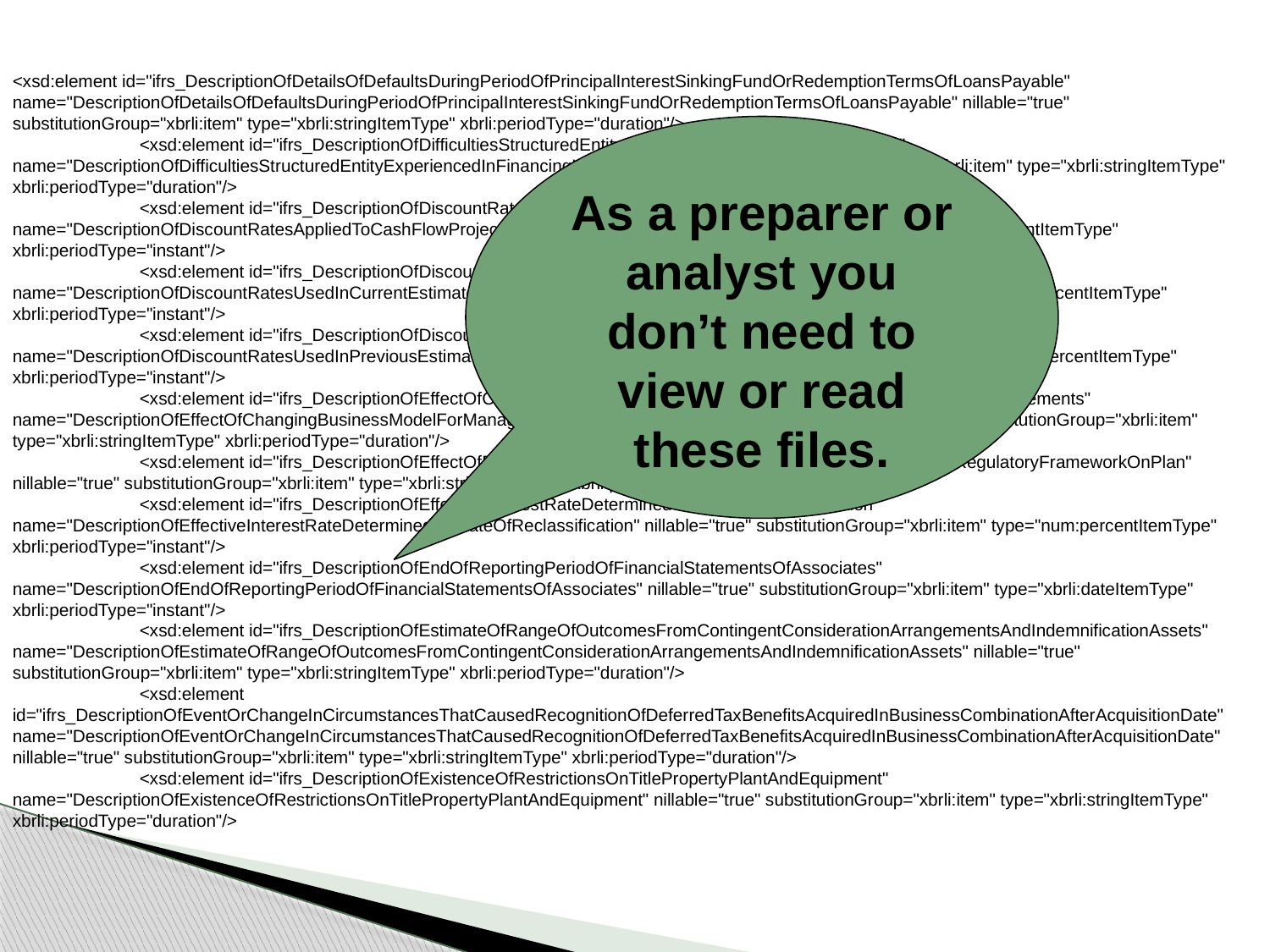

<xsd:element id="ifrs_DescriptionOfDetailsOfDefaultsDuringPeriodOfPrincipalInterestSinkingFundOrRedemptionTermsOfLoansPayable" name="DescriptionOfDetailsOfDefaultsDuringPeriodOfPrincipalInterestSinkingFundOrRedemptionTermsOfLoansPayable" nillable="true" substitutionGroup="xbrli:item" type="xbrli:stringItemType" xbrli:periodType="duration"/>
	<xsd:element id="ifrs_DescriptionOfDifficultiesStructuredEntityExperiencedInFinancingItsActivities" name="DescriptionOfDifficultiesStructuredEntityExperiencedInFinancingItsActivities" nillable="true" substitutionGroup="xbrli:item" type="xbrli:stringItemType" xbrli:periodType="duration"/>
	<xsd:element id="ifrs_DescriptionOfDiscountRatesAppliedToCashFlowProjections" name="DescriptionOfDiscountRatesAppliedToCashFlowProjections" nillable="true" substitutionGroup="xbrli:item" type="num:percentItemType" xbrli:periodType="instant"/>
	<xsd:element id="ifrs_DescriptionOfDiscountRatesUsedInCurrentEstimateOfValueInUse" name="DescriptionOfDiscountRatesUsedInCurrentEstimateOfValueInUse" nillable="true" substitutionGroup="xbrli:item" type="num:percentItemType" xbrli:periodType="instant"/>
	<xsd:element id="ifrs_DescriptionOfDiscountRatesUsedInPreviousEstimateOfValueInUse" name="DescriptionOfDiscountRatesUsedInPreviousEstimateOfValueInUse" nillable="true" substitutionGroup="xbrli:item" type="num:percentItemType" xbrli:periodType="instant"/>
	<xsd:element id="ifrs_DescriptionOfEffectOfChangingBusinessModelForManagingFinancialAssetsOnFinancialStatements" name="DescriptionOfEffectOfChangingBusinessModelForManagingFinancialAssetsOnFinancialStatements" nillable="true" substitutionGroup="xbrli:item" type="xbrli:stringItemType" xbrli:periodType="duration"/>
	<xsd:element id="ifrs_DescriptionOfEffectOfRegulatoryFrameworkOnPlan" name="DescriptionOfEffectOfRegulatoryFrameworkOnPlan" nillable="true" substitutionGroup="xbrli:item" type="xbrli:stringItemType" xbrli:periodType="duration"/>
	<xsd:element id="ifrs_DescriptionOfEffectiveInterestRateDeterminedOnDateOfReclassification" name="DescriptionOfEffectiveInterestRateDeterminedOnDateOfReclassification" nillable="true" substitutionGroup="xbrli:item" type="num:percentItemType" xbrli:periodType="instant"/>
	<xsd:element id="ifrs_DescriptionOfEndOfReportingPeriodOfFinancialStatementsOfAssociates" name="DescriptionOfEndOfReportingPeriodOfFinancialStatementsOfAssociates" nillable="true" substitutionGroup="xbrli:item" type="xbrli:dateItemType" xbrli:periodType="instant"/>
	<xsd:element id="ifrs_DescriptionOfEstimateOfRangeOfOutcomesFromContingentConsiderationArrangementsAndIndemnificationAssets" name="DescriptionOfEstimateOfRangeOfOutcomesFromContingentConsiderationArrangementsAndIndemnificationAssets" nillable="true" substitutionGroup="xbrli:item" type="xbrli:stringItemType" xbrli:periodType="duration"/>
	<xsd:element id="ifrs_DescriptionOfEventOrChangeInCircumstancesThatCausedRecognitionOfDeferredTaxBenefitsAcquiredInBusinessCombinationAfterAcquisitionDate" name="DescriptionOfEventOrChangeInCircumstancesThatCausedRecognitionOfDeferredTaxBenefitsAcquiredInBusinessCombinationAfterAcquisitionDate" nillable="true" substitutionGroup="xbrli:item" type="xbrli:stringItemType" xbrli:periodType="duration"/>
	<xsd:element id="ifrs_DescriptionOfExistenceOfRestrictionsOnTitlePropertyPlantAndEquipment" name="DescriptionOfExistenceOfRestrictionsOnTitlePropertyPlantAndEquipment" nillable="true" substitutionGroup="xbrli:item" type="xbrli:stringItemType" xbrli:periodType="duration"/>
As a preparer or analyst you don’t need to view or read these files.